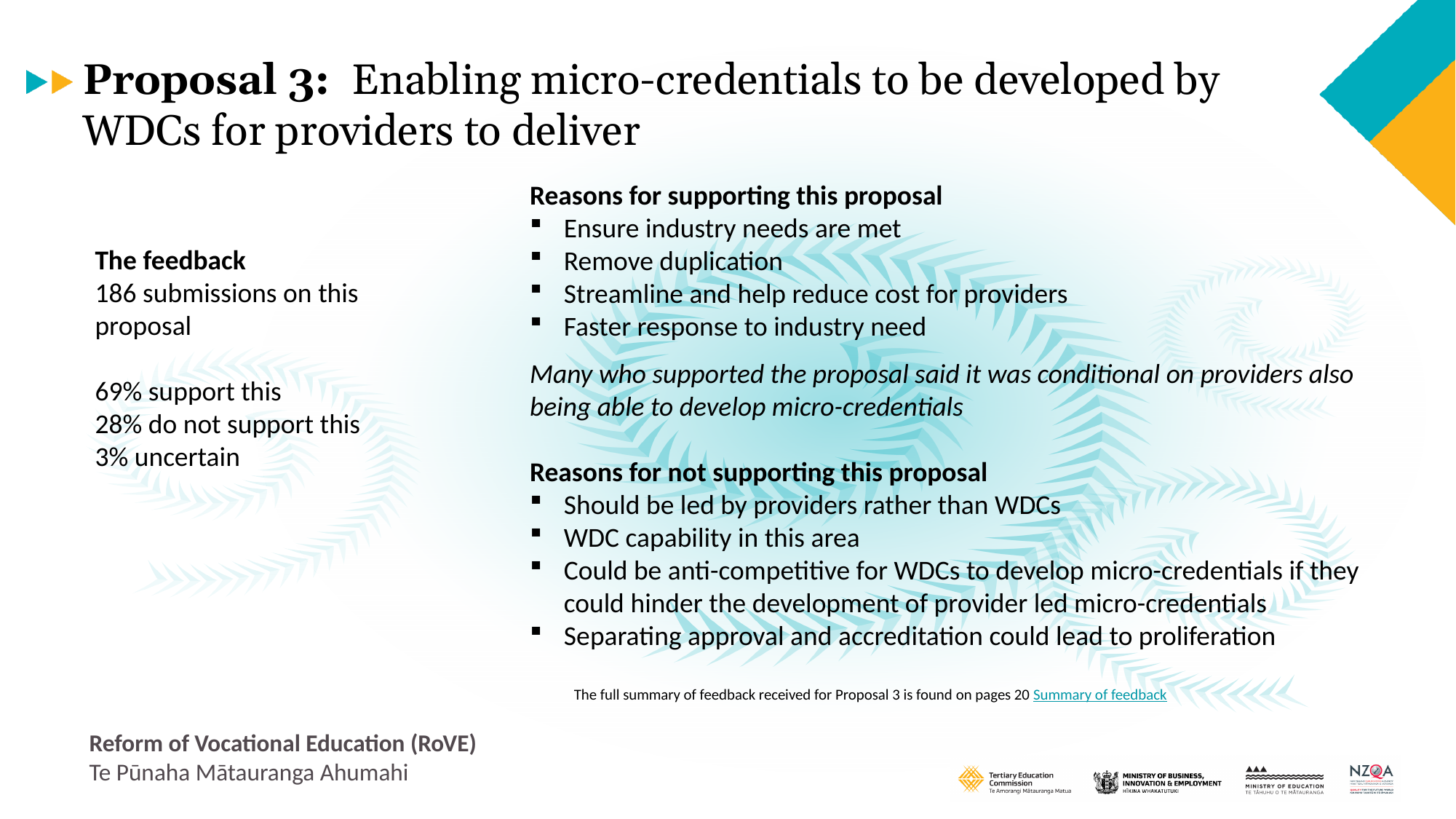

Proposal 3:  Enabling micro-credentials to be developed by WDCs for providers to deliver
Reasons for supporting this proposal
Ensure industry needs are met
Remove duplication
Streamline and help reduce cost for providers
Faster response to industry need

Many who supported the proposal said it was conditional on providers also being able to develop micro-credentials

Reasons for not supporting this proposal
Should be led by providers rather than WDCs
WDC capability in this area
Could be anti-competitive for WDCs to develop micro-credentials if they could hinder the development of provider led micro-credentials
Separating approval and accreditation could lead to proliferation
The feedback
186 submissions on this proposal

69% support this
28% do not support this
3% uncertain
The full summary of feedback received for Proposal 3 is found on pages 20 Summary of feedback